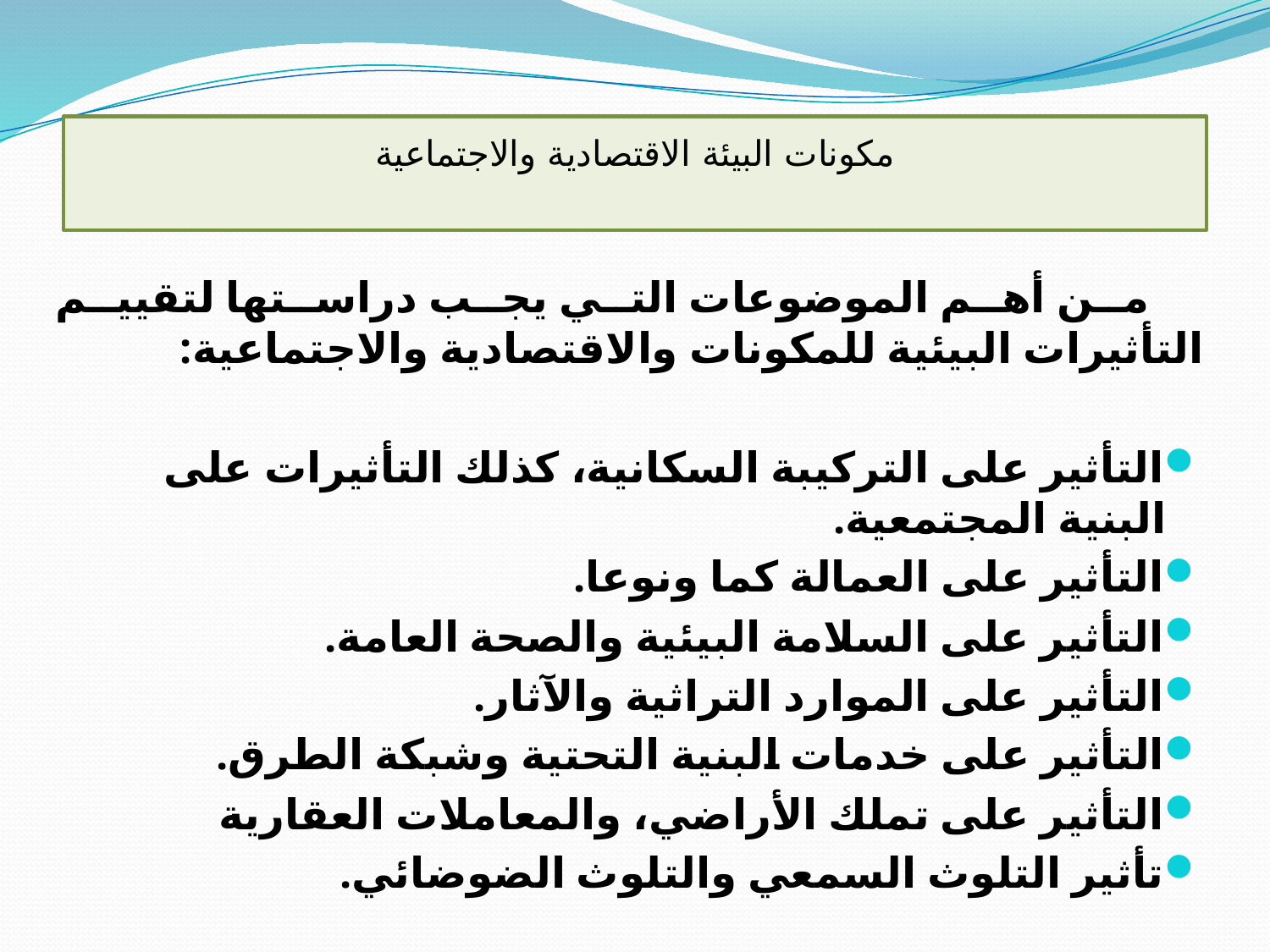

# مكونات البيئة الاقتصادية والاجتماعية
     من أهم الموضوعات التي يجب دراستها لتقييم التأثيرات البيئية للمكونات والاقتصادية والاجتماعية:

التأثير على التركيبة السكانية، كذلك التأثيرات على البنية المجتمعية.
التأثير على العمالة كما ونوعا.
التأثير على السلامة البيئية والصحة العامة.
التأثير على الموارد التراثية والآثار.
التأثير على خدمات البنية التحتية وشبكة الطرق.
التأثير على تملك الأراضي، والمعاملات العقارية
تأثير التلوث السمعي والتلوث الضوضائي.